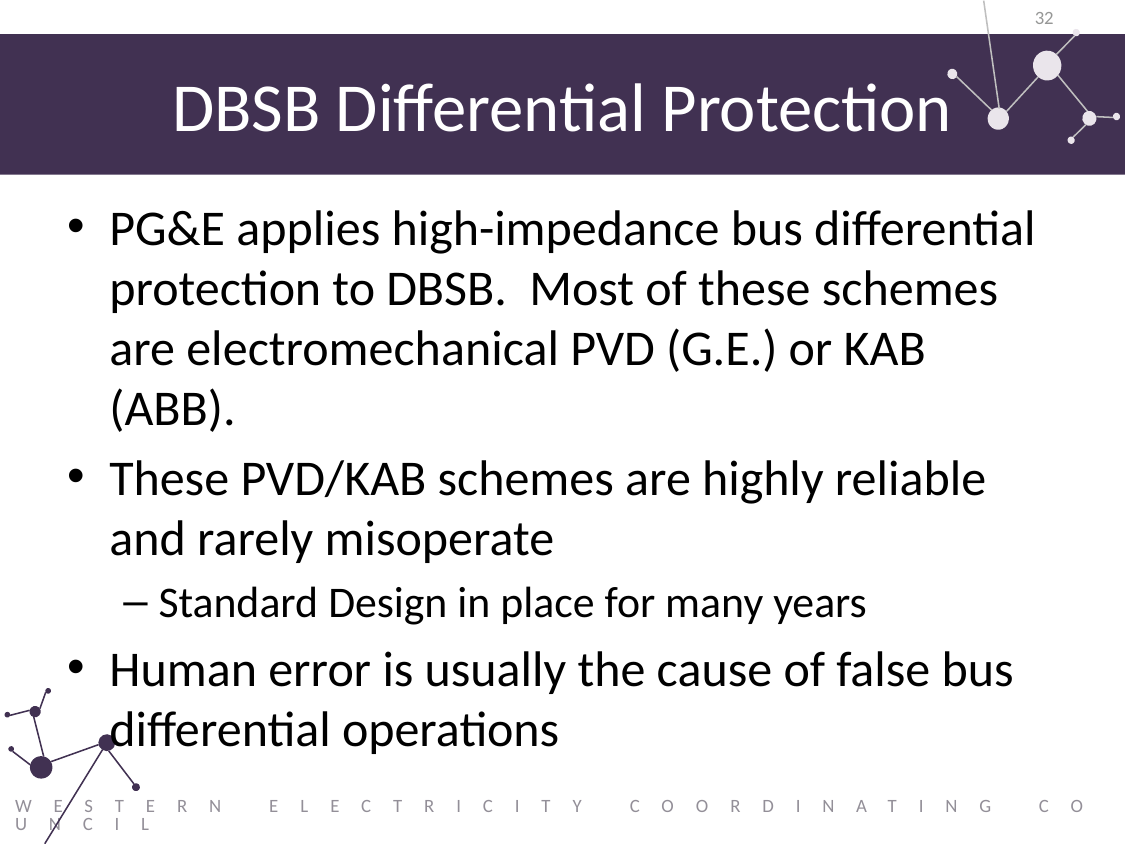

32
# DBSB Differential Protection
PG&E applies high-impedance bus differential protection to DBSB.  Most of these schemes are electromechanical PVD (G.E.) or KAB (ABB).
These PVD/KAB schemes are highly reliable and rarely misoperate
Standard Design in place for many years
Human error is usually the cause of false bus differential operations

Western Electricity Coordinating Council